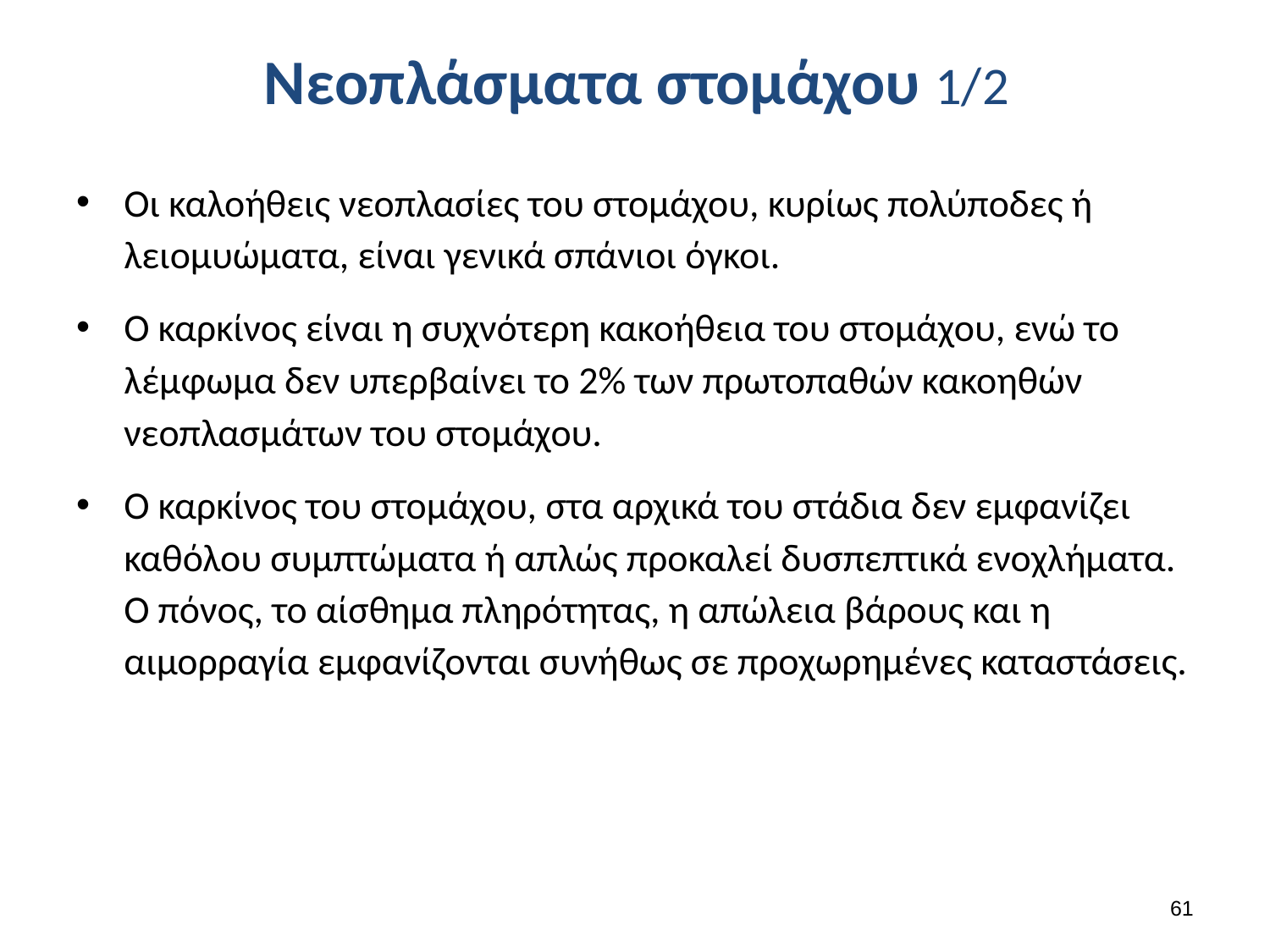

# Νεοπλάσματα στομάχου 1/2
Οι καλοήθεις νεοπλασίες του στομάχου, κυρίως πολύποδες ή λειομυώματα, είναι γενικά σπάνιοι όγκοι.
Ο καρκίνος είναι η συχνότερη κακοήθεια του στομάχου, ενώ το λέμφωμα δεν υπερβαίνει το 2% των πρωτοπαθών κακοηθών νεοπλασμάτων του στομάχου.
Ο καρκίνος του στομάχου, στα αρχικά του στάδια δεν εμφανίζει καθόλου συμπτώματα ή απλώς προκαλεί δυσπεπτικά ενοχλήματα. Ο πόνος, το αίσθημα πληρότητας, η απώλεια βάρους και η αιμορραγία εμφανίζονται συνήθως σε προχωρημένες καταστάσεις.

61